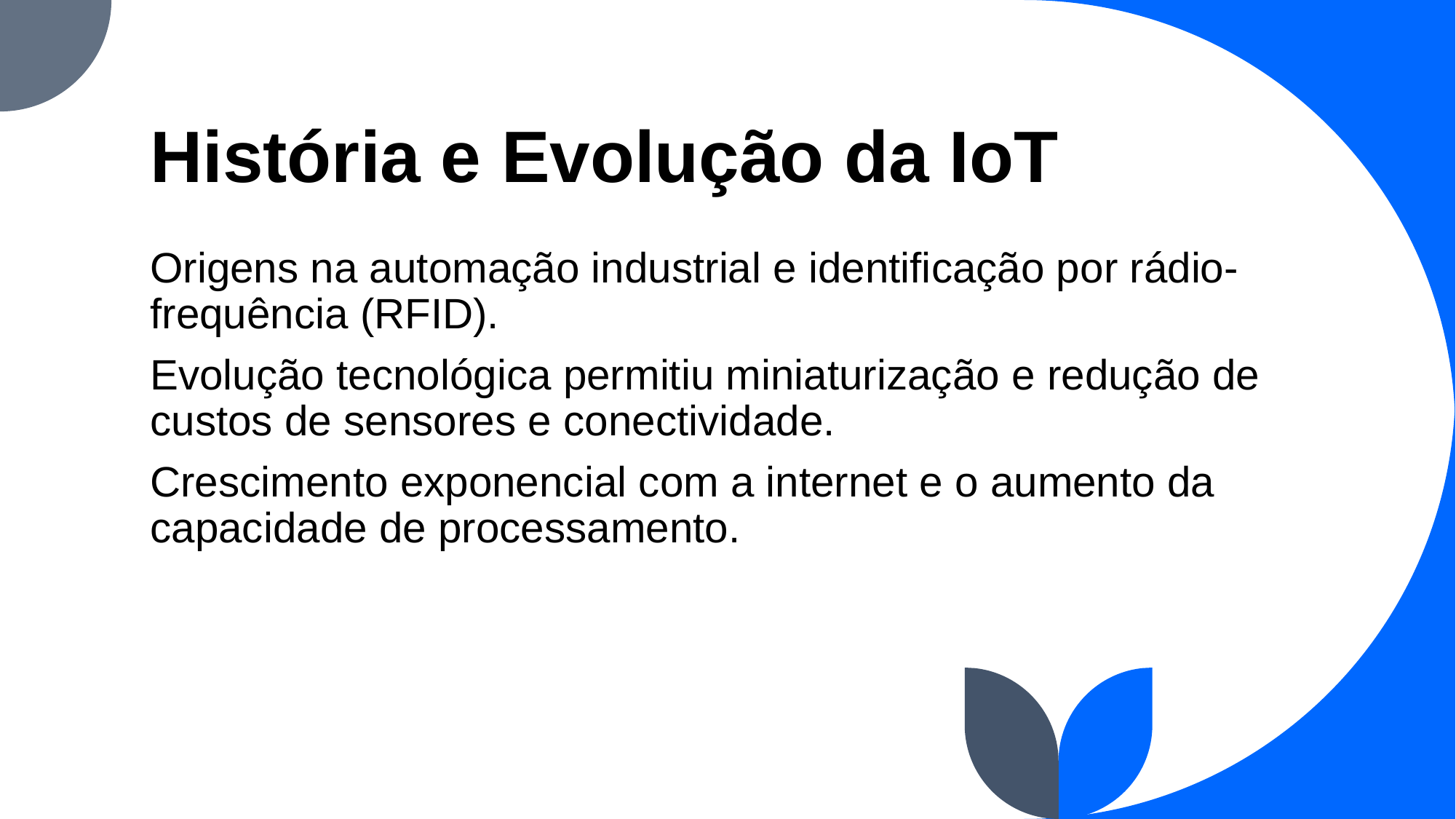

# História e Evolução da IoT
Origens na automação industrial e identificação por rádio-frequência (RFID).
Evolução tecnológica permitiu miniaturização e redução de custos de sensores e conectividade.
Crescimento exponencial com a internet e o aumento da capacidade de processamento.